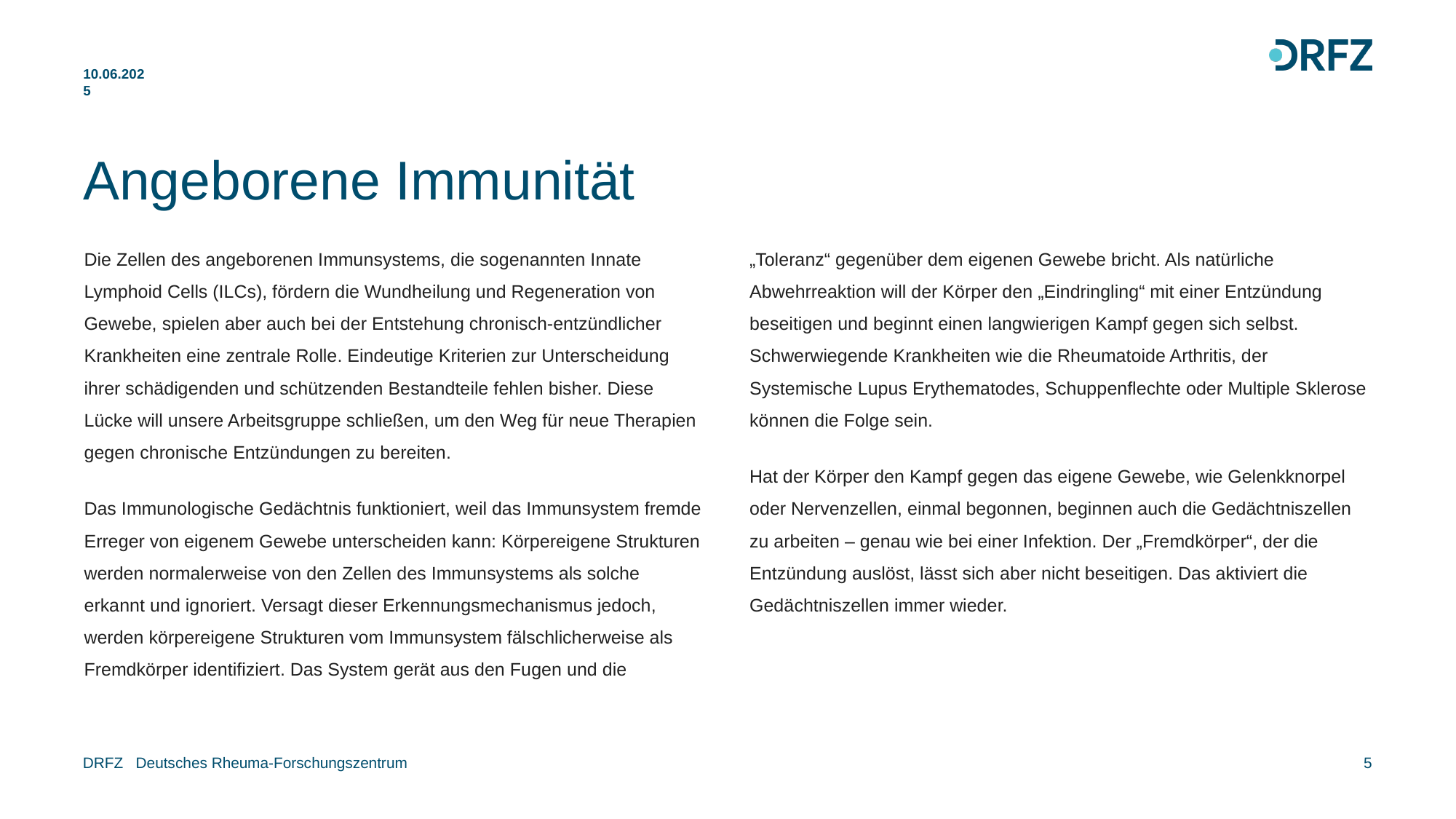

10.06.2025
# Angeborene Immunität
Die Zellen des angeborenen Immunsystems, die sogenannten Innate Lymphoid Cells (ILCs), fördern die Wundheilung und Regeneration von Gewebe, spielen aber auch bei der Entstehung chronisch-entzündlicher Krankheiten eine zentrale Rolle. Eindeutige Kriterien zur Unterscheidung ihrer schädigenden und schützenden Bestandteile fehlen bisher. Diese Lücke will unsere Arbeitsgruppe schließen, um den Weg für neue Therapien gegen chronische Entzündungen zu bereiten.
Das Immunologische Gedächtnis funktioniert, weil das Immunsystem fremde Erreger von eigenem Gewebe unterscheiden kann: Körpereigene Strukturen werden normalerweise von den Zellen des Immunsystems als solche erkannt und ignoriert. Versagt dieser Erkennungsmechanismus jedoch, werden körpereigene Strukturen vom Immunsystem fälschlicherweise als Fremdkörper identifiziert. Das System gerät aus den Fugen und die „Toleranz“ gegenüber dem eigenen Gewebe bricht. Als natürliche Abwehrreaktion will der Körper den „Eindringling“ mit einer Entzündung beseitigen und beginnt einen langwierigen Kampf gegen sich selbst. Schwerwiegende Krankheiten wie die Rheumatoide Arthritis, der Systemische Lupus Erythematodes, Schuppenflechte oder Multiple Sklerose können die Folge sein.
Hat der Körper den Kampf gegen das eigene Gewebe, wie Gelenkknorpel oder Nervenzellen, einmal begonnen, beginnen auch die Gedächtniszellen zu arbeiten – genau wie bei einer Infektion. Der „Fremdkörper“, der die Entzündung auslöst, lässt sich aber nicht beseitigen. Das aktiviert die Gedächtniszellen immer wieder.
5
DRFZ   Deutsches Rheuma-Forschungszentrum